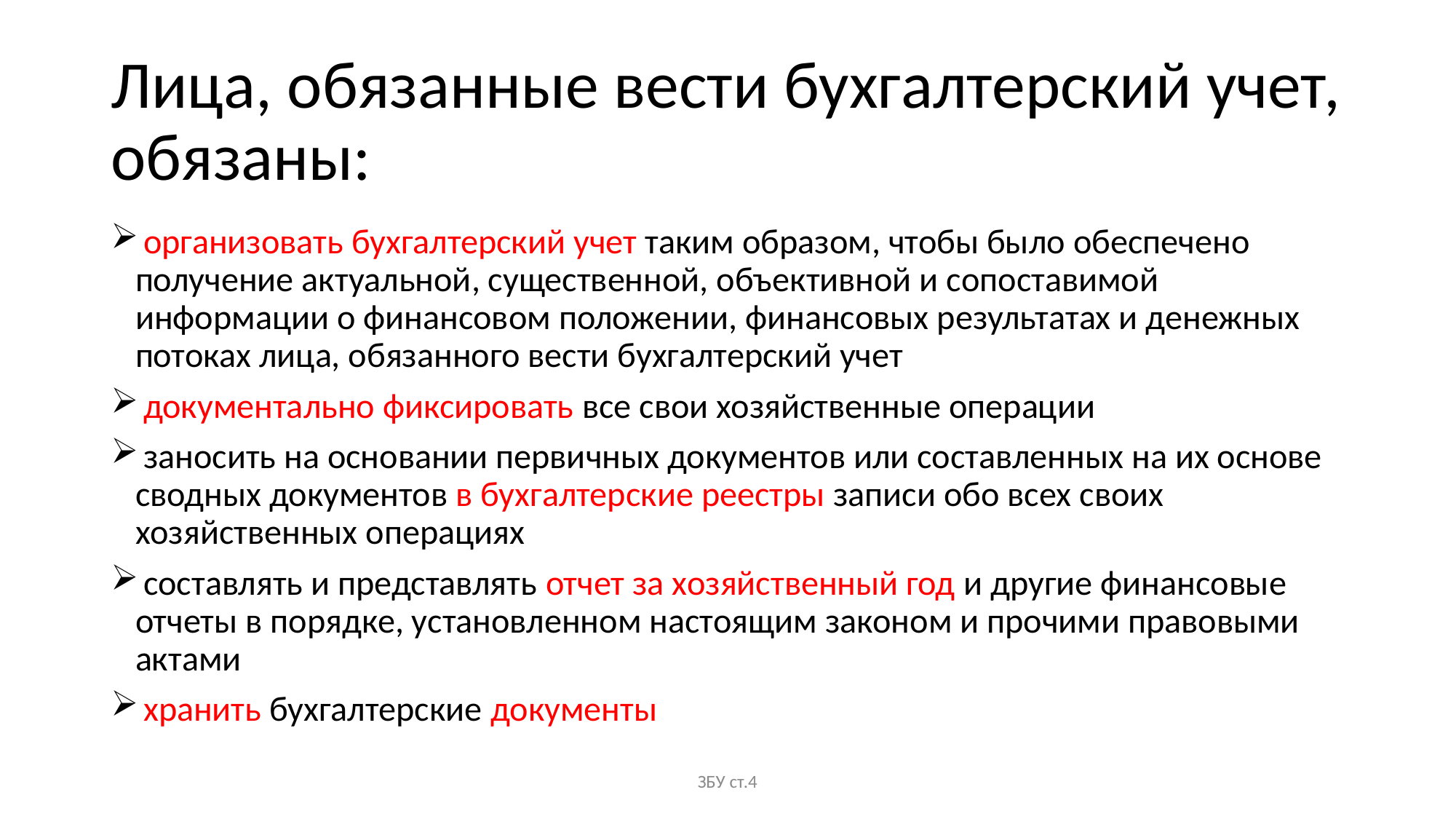

# Лица, обязанные вести бухгалтерский учет, обязаны:
 организовать бухгалтерский учет таким образом, чтобы было обеспечено получение актуальной, существенной, объективной и сопоставимой информации о финансовом положении, финансовых результатах и денежных потоках лица, обязанного вести бухгалтерский учет
 документально фиксировать все свои хозяйственные операции
 заносить на основании первичных документов или составленных на их основе сводных документов в бухгалтерские реестры записи обо всех своих хозяйственных операциях
 составлять и представлять отчет за хозяйственный год и другие финансовые отчеты в порядке, установленном настоящим законом и прочими правовыми актами
 хранить бухгалтерские документы
ЗБУ ст.4